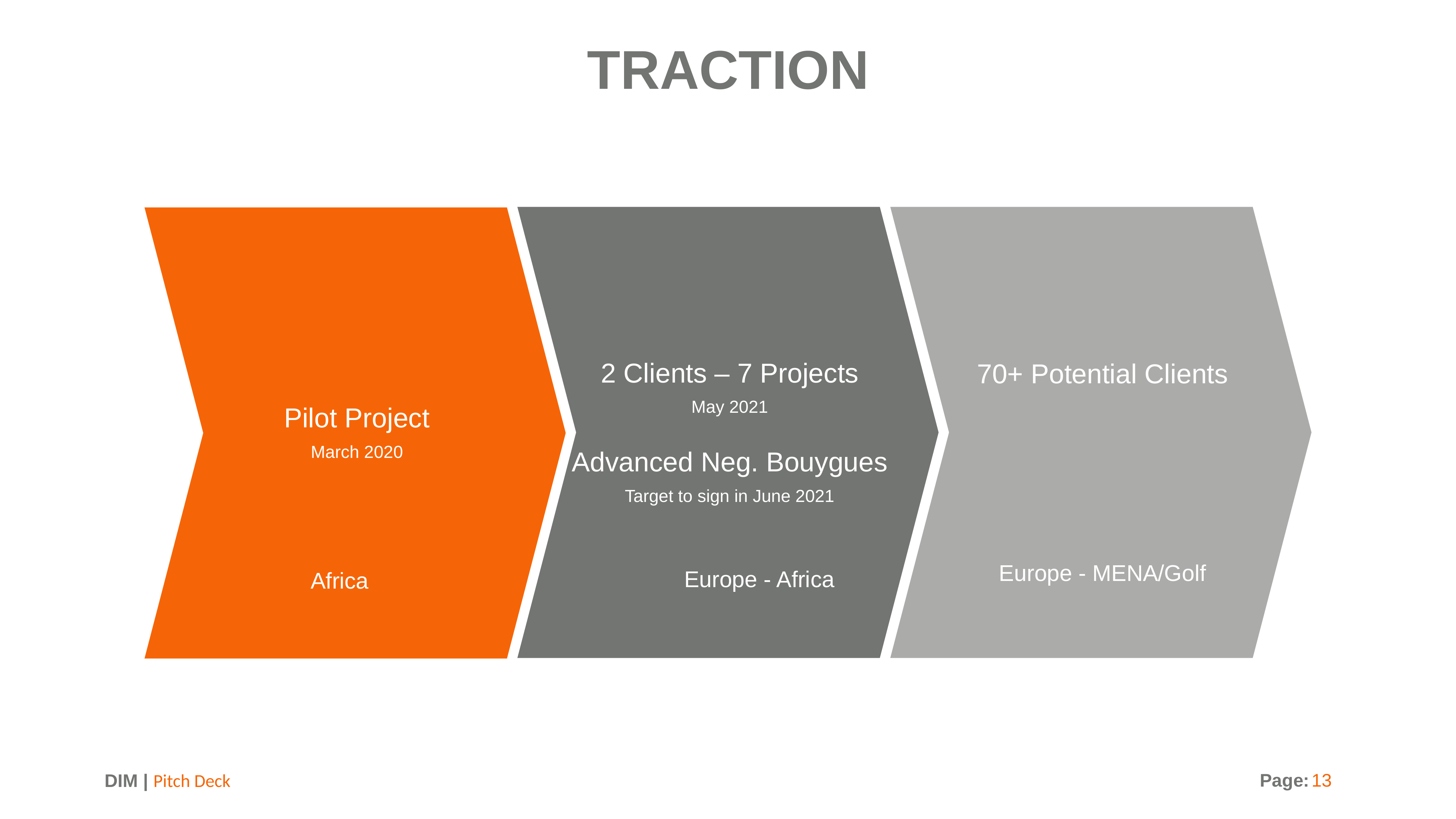

TRACTION
2 Clients – 7 Projects
May 2021

Advanced Neg. Bouygues
Target to sign in June 2021

70+ Potential Clients

Europe - MENA/Golf
Pilot Project
March 2020
Europe - Africa
Africa